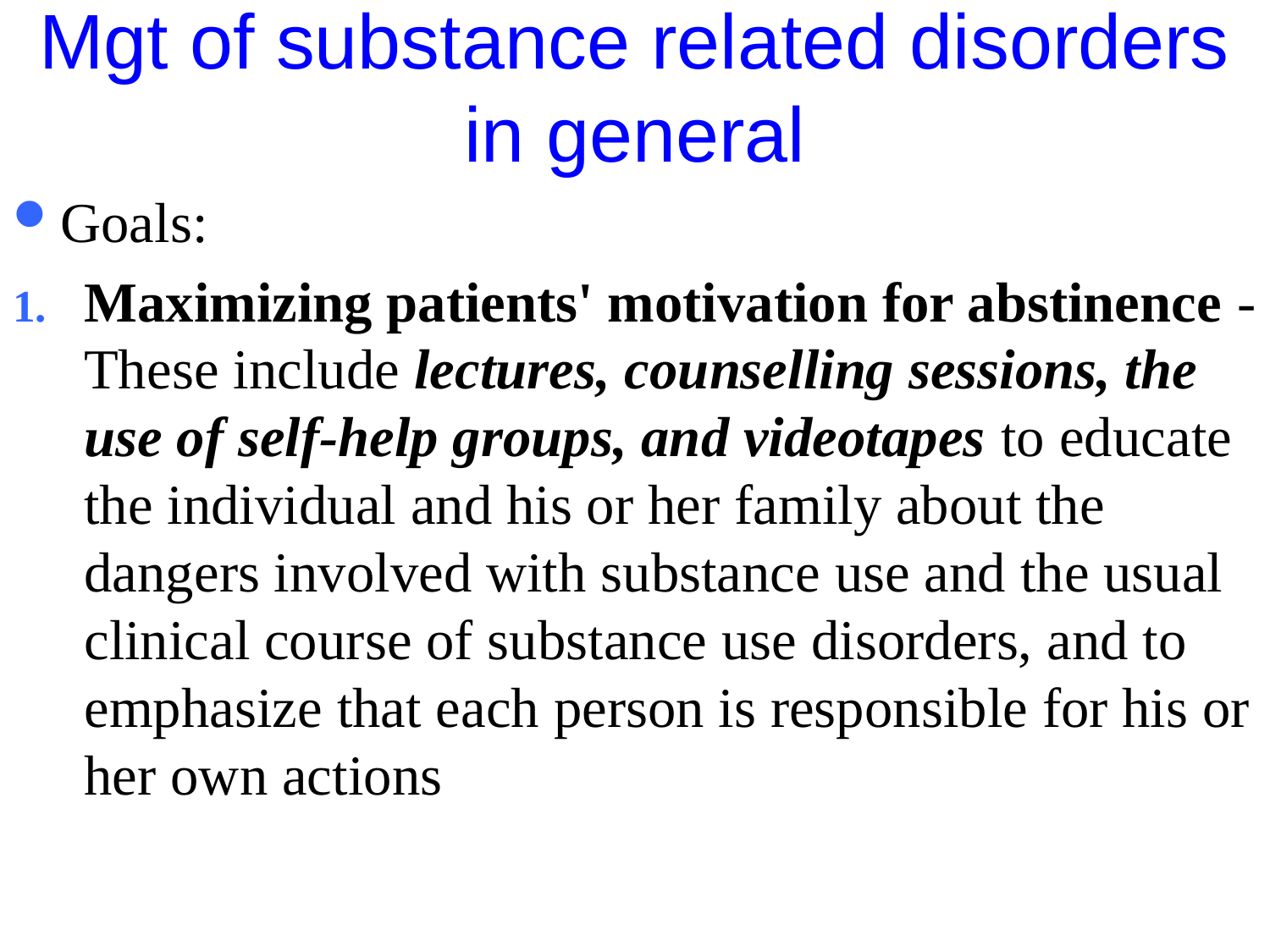

# Mgt of substance related disorders in general
Goals:
Maximizing patients' motivation for abstinence - These include lectures, counselling sessions, the use of self-help groups, and videotapes to educate the individual and his or her family about the dangers involved with substance use and the usual clinical course of substance use disorders, and to emphasize that each person is responsible for his or her own actions